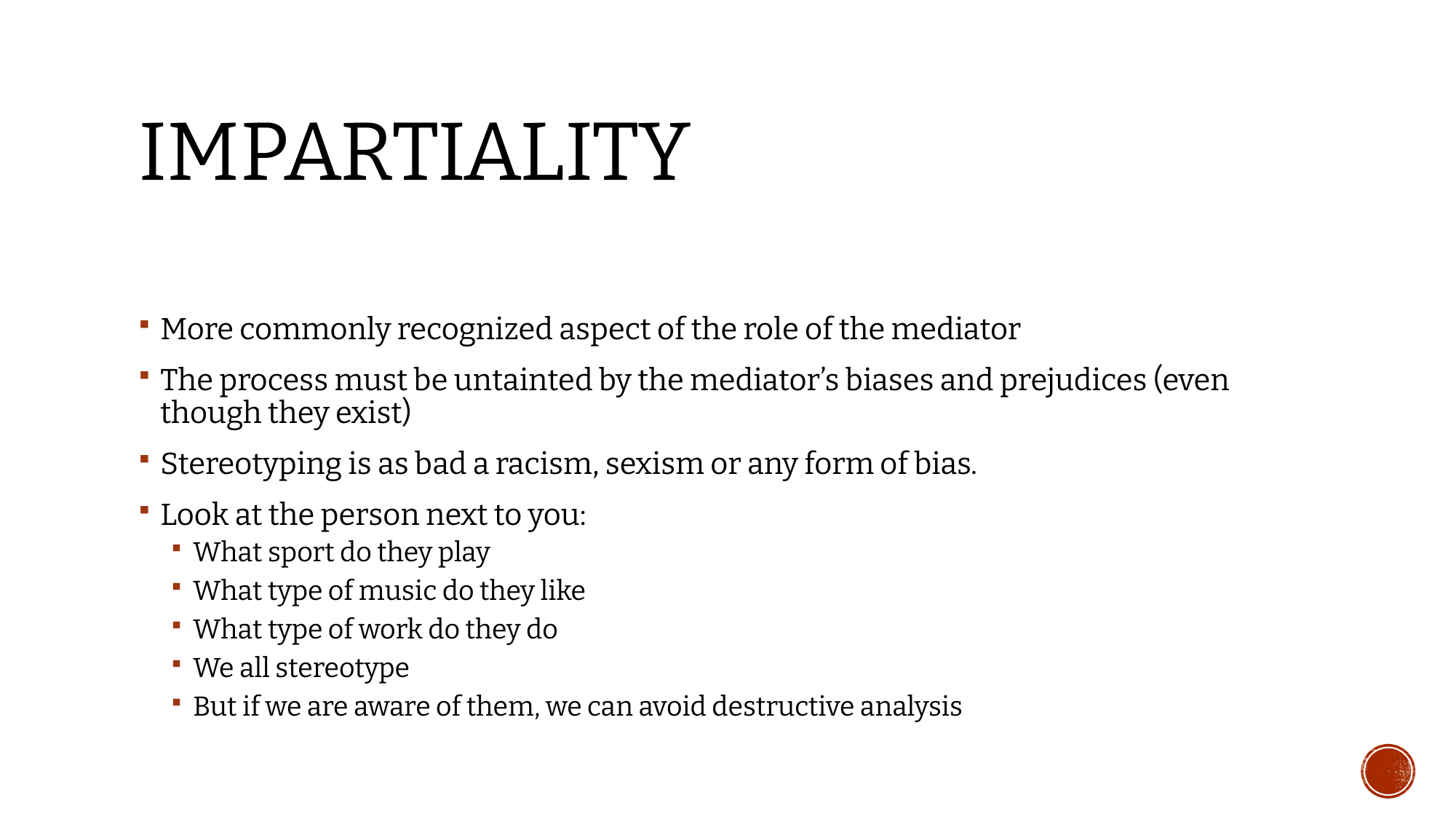

# Impartiality

More commonly recognized aspect of the role of the mediator
The process must be untainted by the mediator’s biases and prejudices (even though they exist)
Stereotyping is as bad a racism, sexism or any form of bias.
Look at the person next to you:
What sport do they play
What type of music do they like
What type of work do they do
We all stereotype
But if we are aware of them, we can avoid destructive analysis